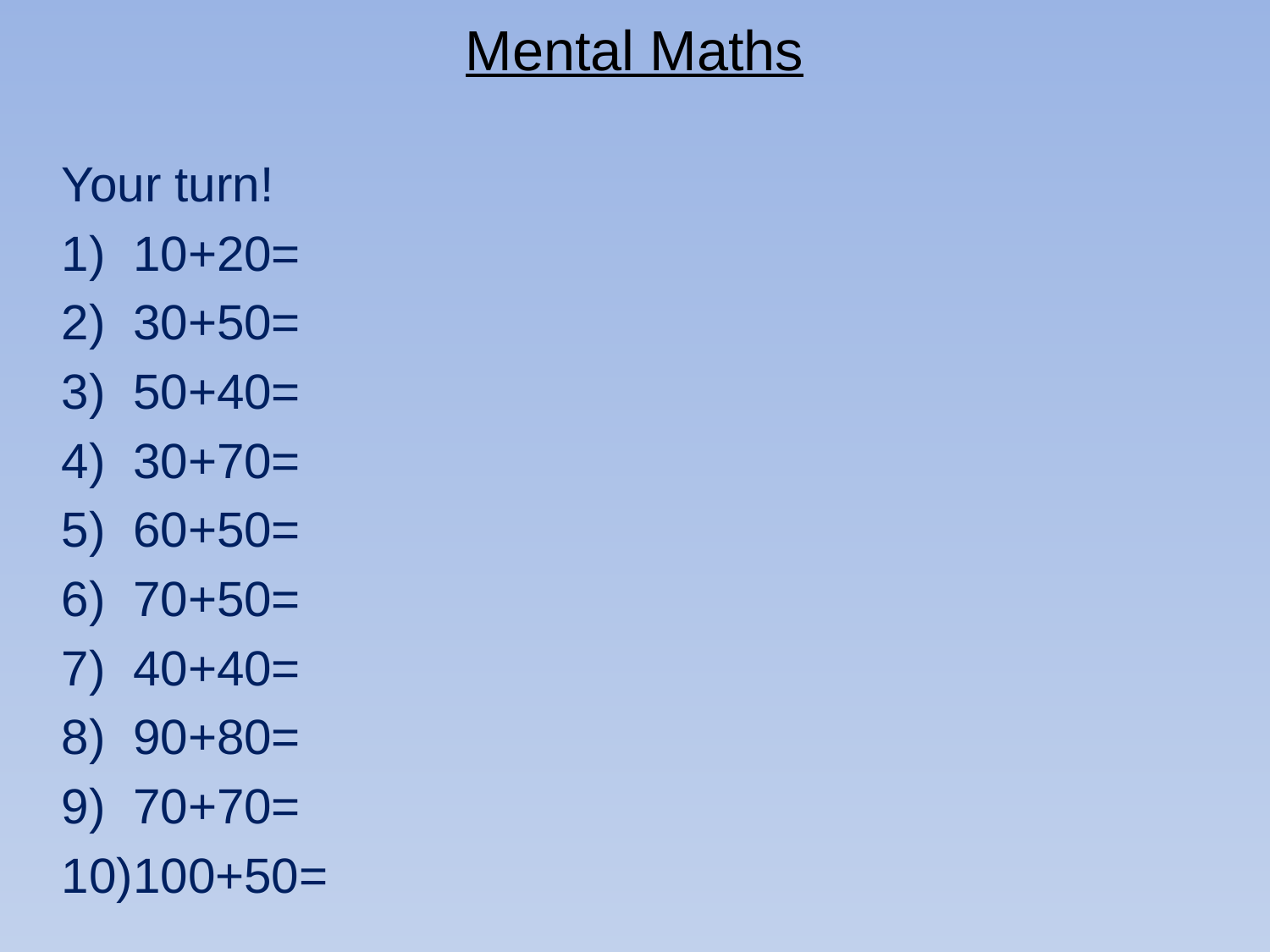

# Mental Maths
Your turn!
10+20=
30+50=
50+40=
30+70=
60+50=
70+50=
40+40=
90+80=
70+70=
100+50=